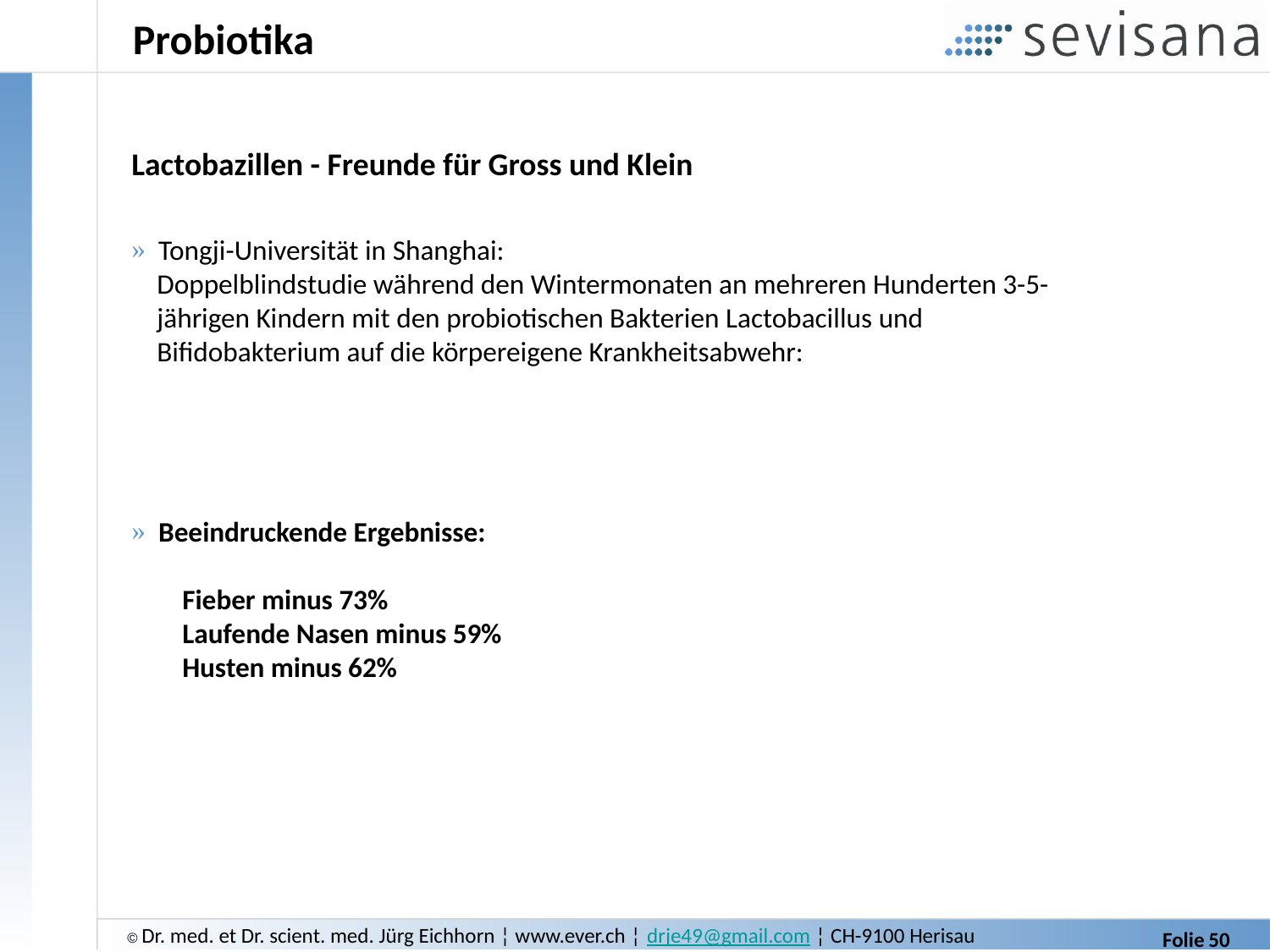

# Probiotika
Lactobazillen - Freunde für Gross und Klein
  Tongji-Universität in Shanghai:
    Doppelblindstudie während den Wintermonaten an mehreren Hunderten 3-5-
    jährigen Kindern mit den probiotischen Bakterien Lactobacillus und
    Bifidobakterium auf die körpereigene Krankheitsabwehr:
  Beeindruckende Ergebnisse:
        Fieber minus 73%
        Laufende Nasen minus 59%
        Husten minus 62%